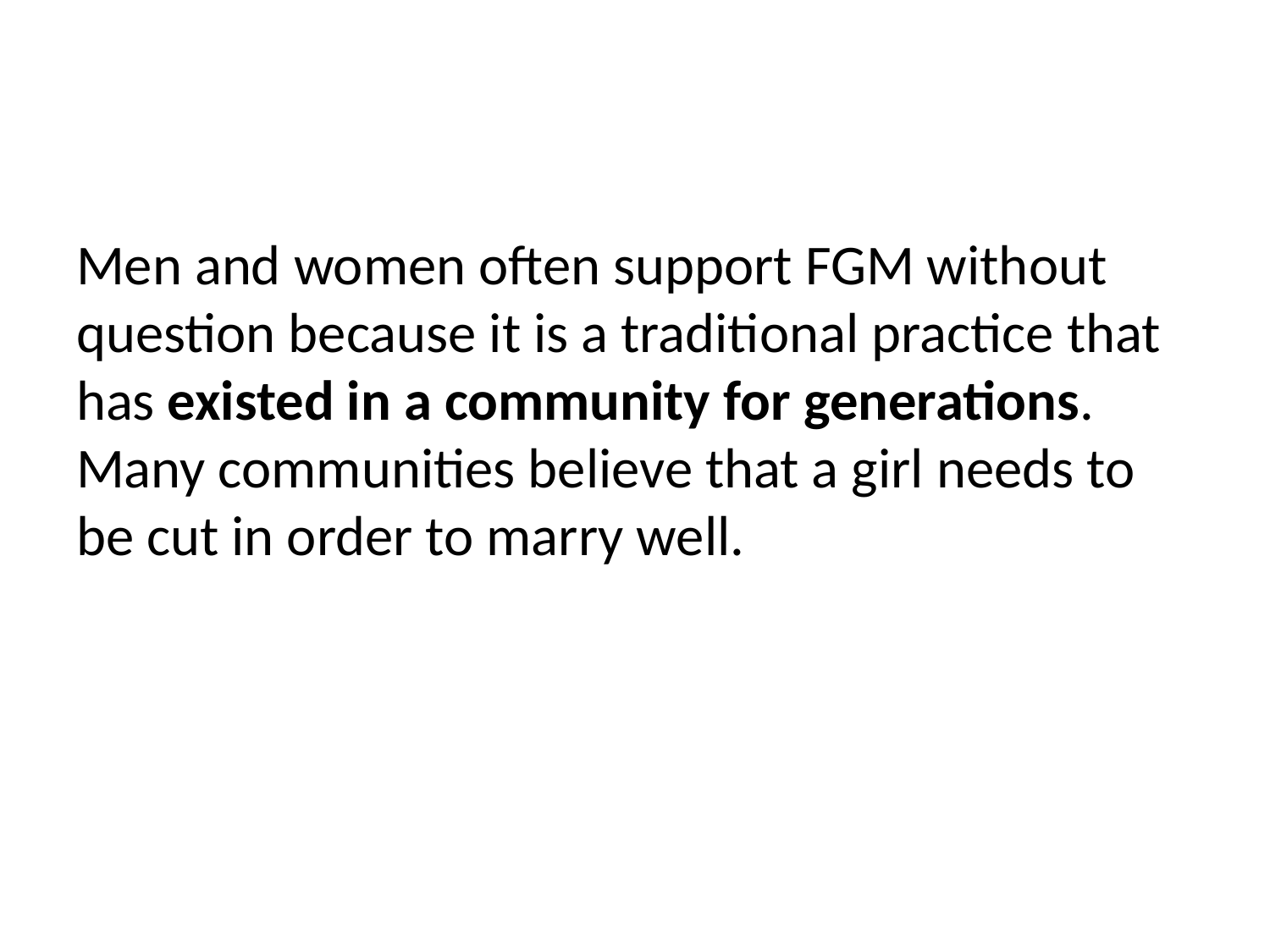

#
Men and women often support FGM without question because it is a traditional practice that has existed in a community for generations. Many communities believe that a girl needs to be cut in order to marry well.